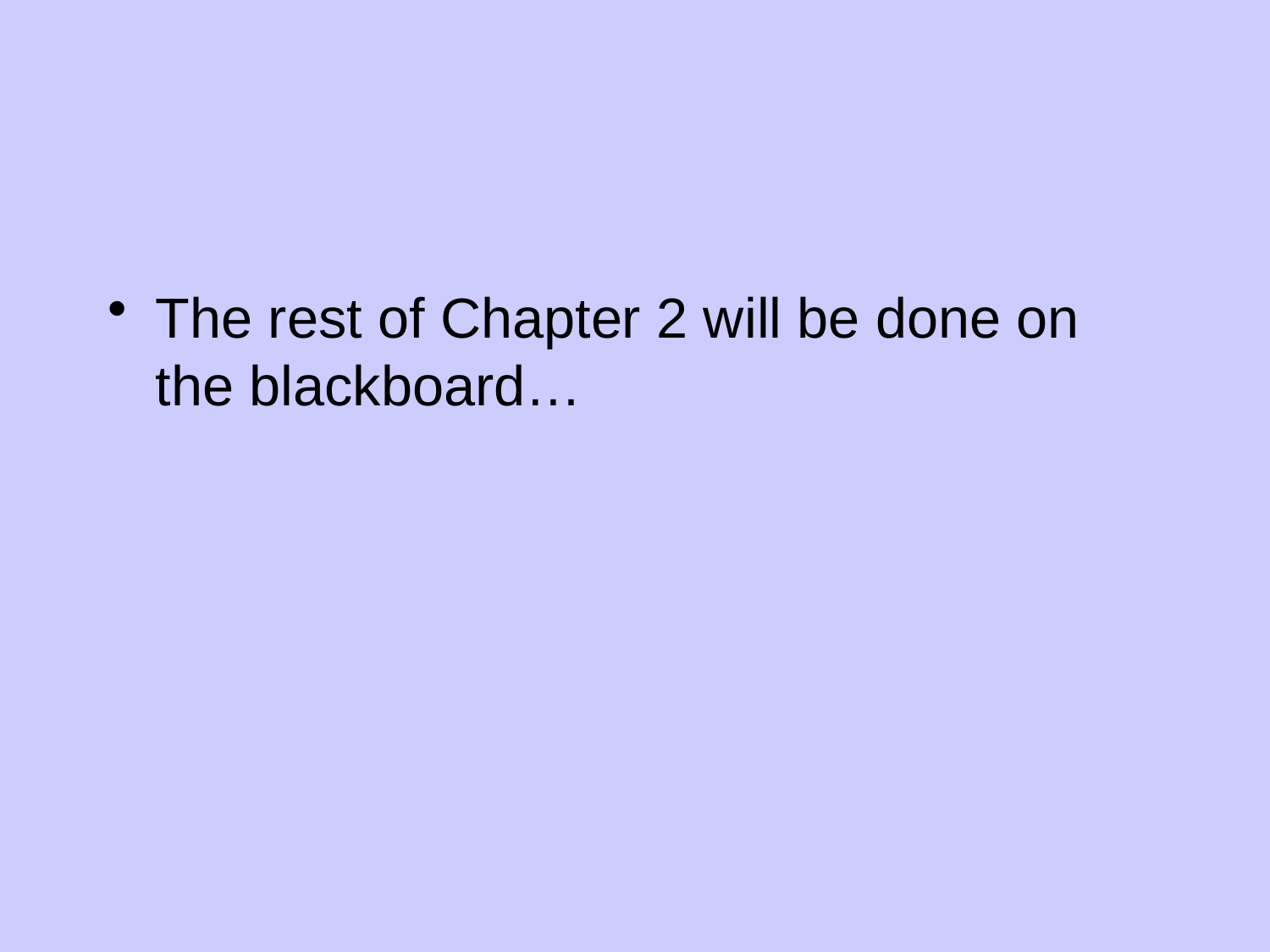

#
The rest of Chapter 2 will be done on the blackboard…